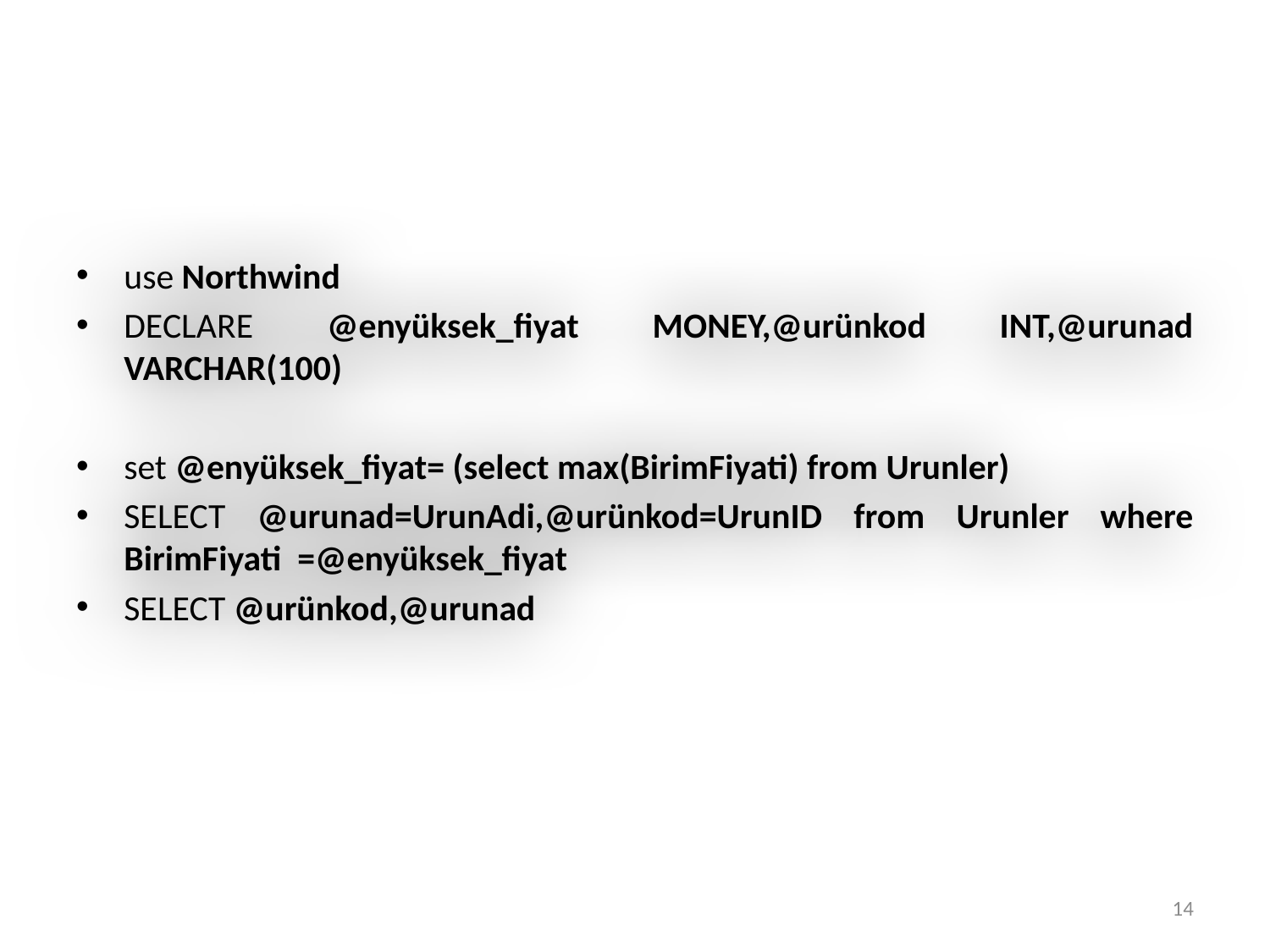

use Northwind
DECLARE @enyüksek_fiyat MONEY,@urünkod INT,@urunad VARCHAR(100)

set @enyüksek_fiyat= (select max(BirimFiyati) from Urunler)
SELECT @urunad=UrunAdi,@urünkod=UrunID from Urunler where BirimFiyati  =@enyüksek_fiyat
SELECT @urünkod,@urunad
14